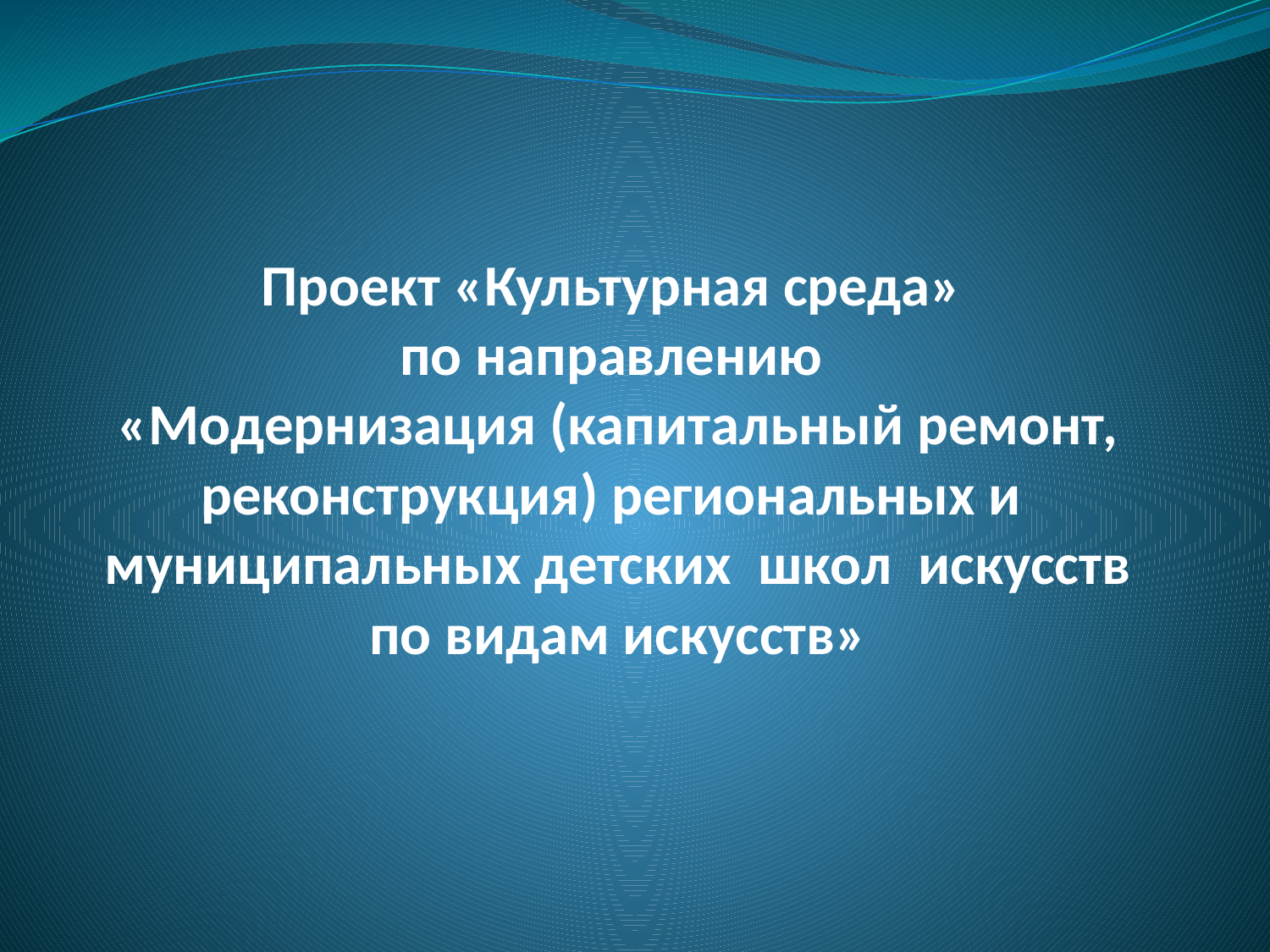

# Проект «Культурная среда» по направлению «Модернизация (капитальный ремонт, реконструкция) региональных и  муниципальных детских  школ  искусств по видам искусств»